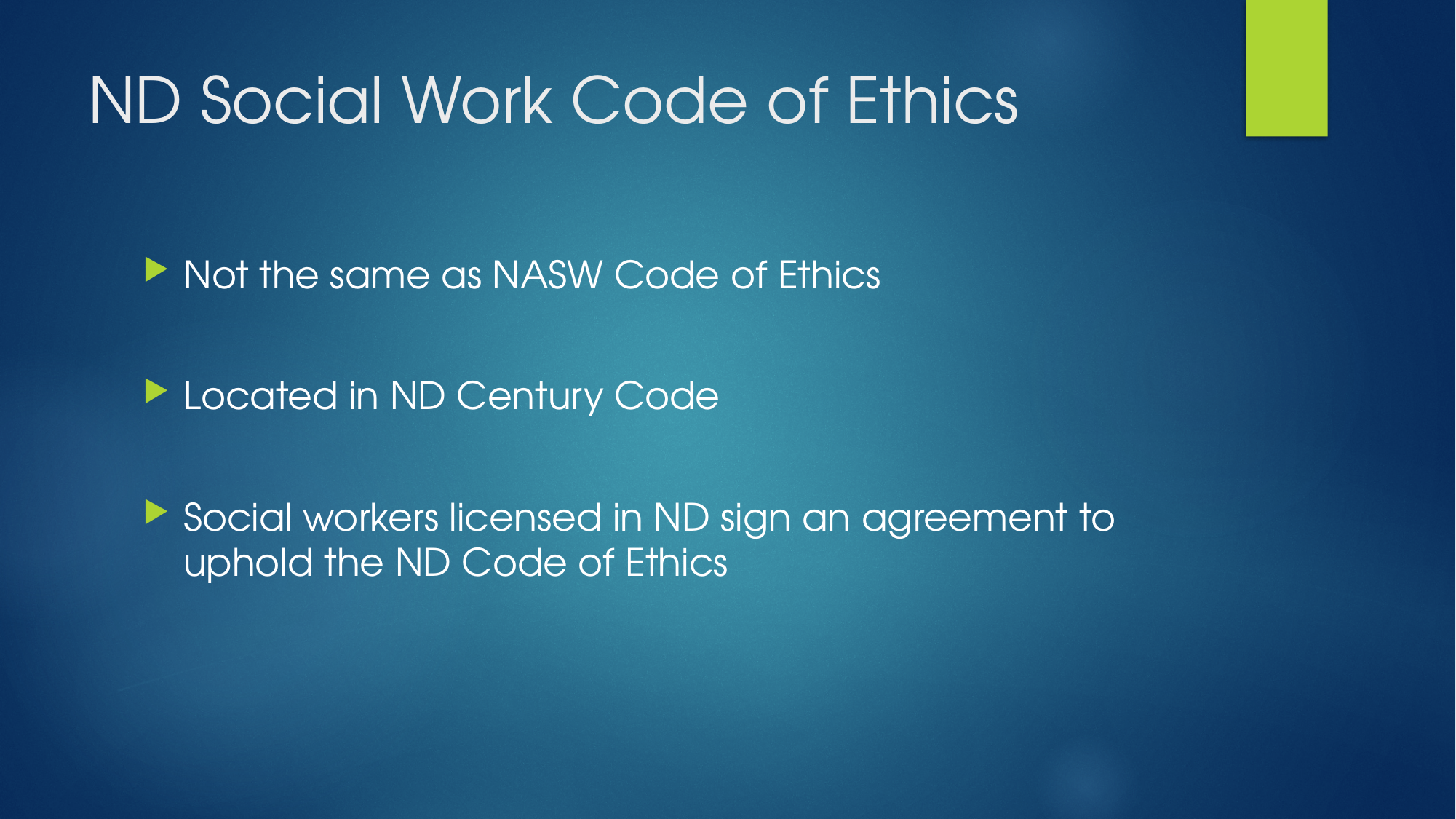

# ND Social Work Code of Ethics
Not the same as NASW Code of Ethics

Located in ND Century Code

Social workers licensed in ND sign an agreement to uphold the ND Code of Ethics